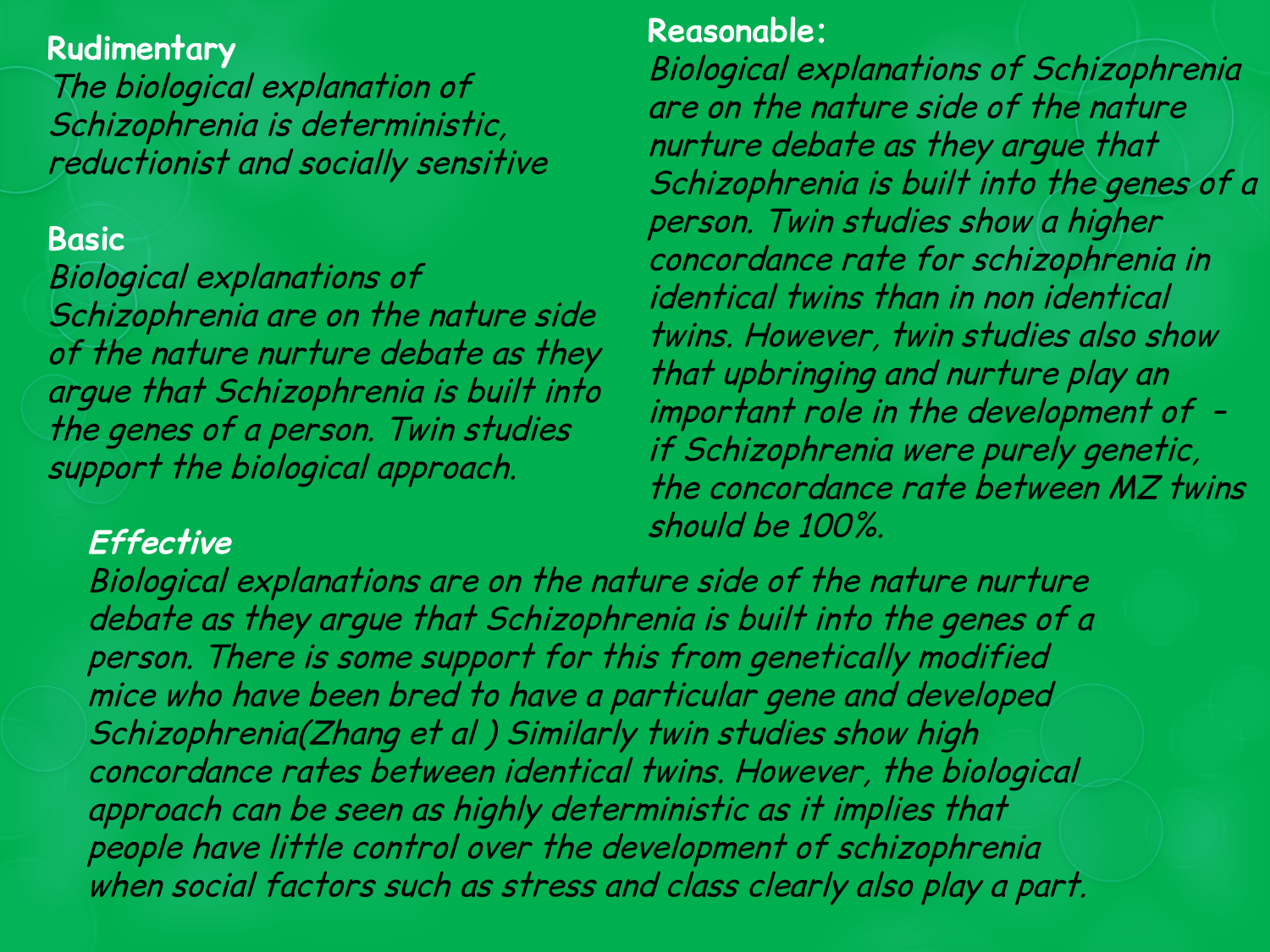

Reasonable:
Biological explanations of Schizophrenia are on the nature side of the nature nurture debate as they argue that Schizophrenia is built into the genes of a person. Twin studies show a higher concordance rate for schizophrenia in identical twins than in non identical twins. However, twin studies also show that upbringing and nurture play an important role in the development of  – if Schizophrenia were purely genetic, the concordance rate between MZ twins should be 100%.
Rudimentary
The biological explanation of Schizophrenia is deterministic, reductionist and socially sensitive

Basic
Biological explanations of Schizophrenia are on the nature side of the nature nurture debate as they argue that Schizophrenia is built into the genes of a person. Twin studies support the biological approach.
Effective
Biological explanations are on the nature side of the nature nurture debate as they argue that Schizophrenia is built into the genes of a person. There is some support for this from genetically modified mice who have been bred to have a particular gene and developed Schizophrenia(Zhang et al ) Similarly twin studies show high concordance rates between identical twins. However, the biological approach can be seen as highly deterministic as it implies that people have little control over the development of schizophrenia when social factors such as stress and class clearly also play a part.